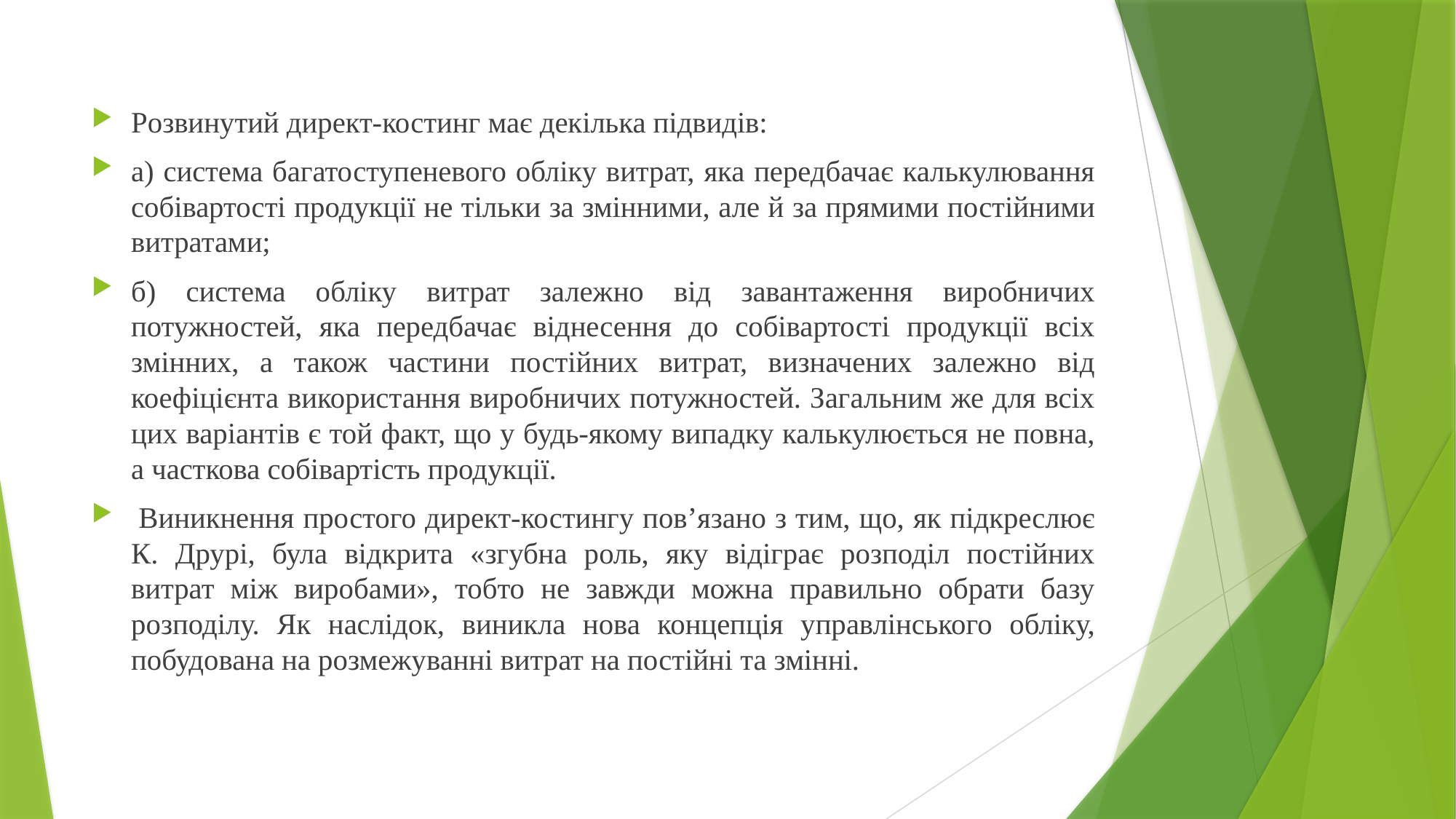

Розвинутий директ-костинг має декілька підвидів:
а) система багатоступеневого обліку витрат, яка передбачає калькулювання собівартості продукції не тільки за змінними, але й за прямими постійними витратами;
б) система обліку витрат залежно від завантаження виробничих потужностей, яка передбачає віднесення до собівартості продукції всіх змінних, а також частини постійних витрат, визначених залежно від коефіцієнта використання виробничих потужностей. Загальним же для всіх цих варіантів є той факт, що у будь-якому випадку калькулюється не повна, а часткова собівартість продукції.
 Виникнення простого директ-костингу пов’язано з тим, що, як підкреслює К. Друрі, була відкрита «згубна роль, яку відіграє розподіл постійних витрат між виробами», тобто не завжди можна правильно обрати базу розподілу. Як наслідок, виникла нова концепція управлінського обліку, побудована на розмежуванні витрат на постійні та змінні.